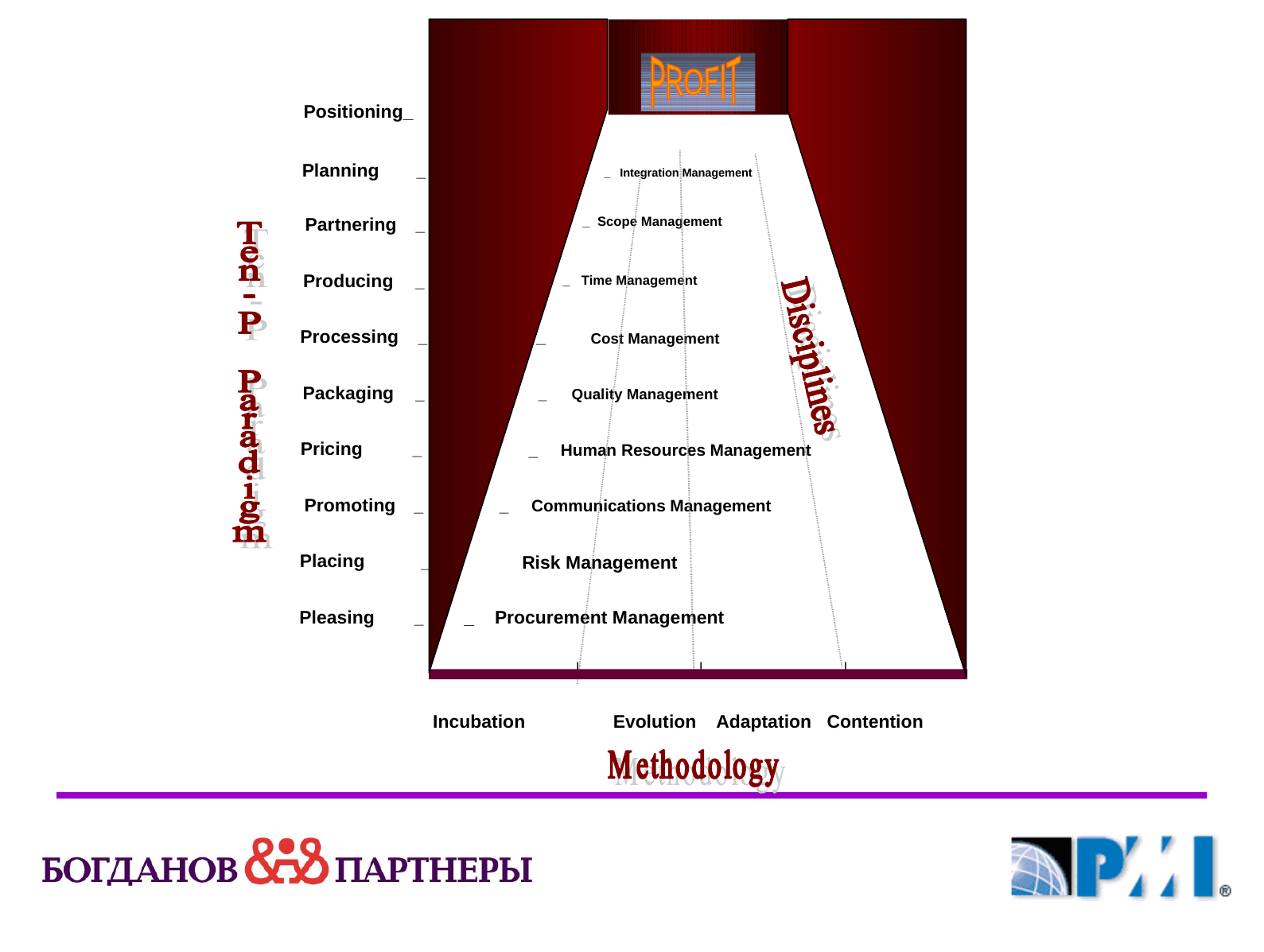

Positioning_

Planning
  _

_   Integration Management

Partnering
_  Scope Management
 _

Producing
  _

_   Time Management

Processing
  _
     _
Cost Management
Packaging
  _

_      Quality Management
Pricing
        _

_     Human Resources Management
Promoting
_
        _     Communications Management
Placing
Risk Management
        _     _
Pleasing
_    Procurement Management
      _
      |
               |

 |

                                   Incubation

Evolution    Adaptation   Contention